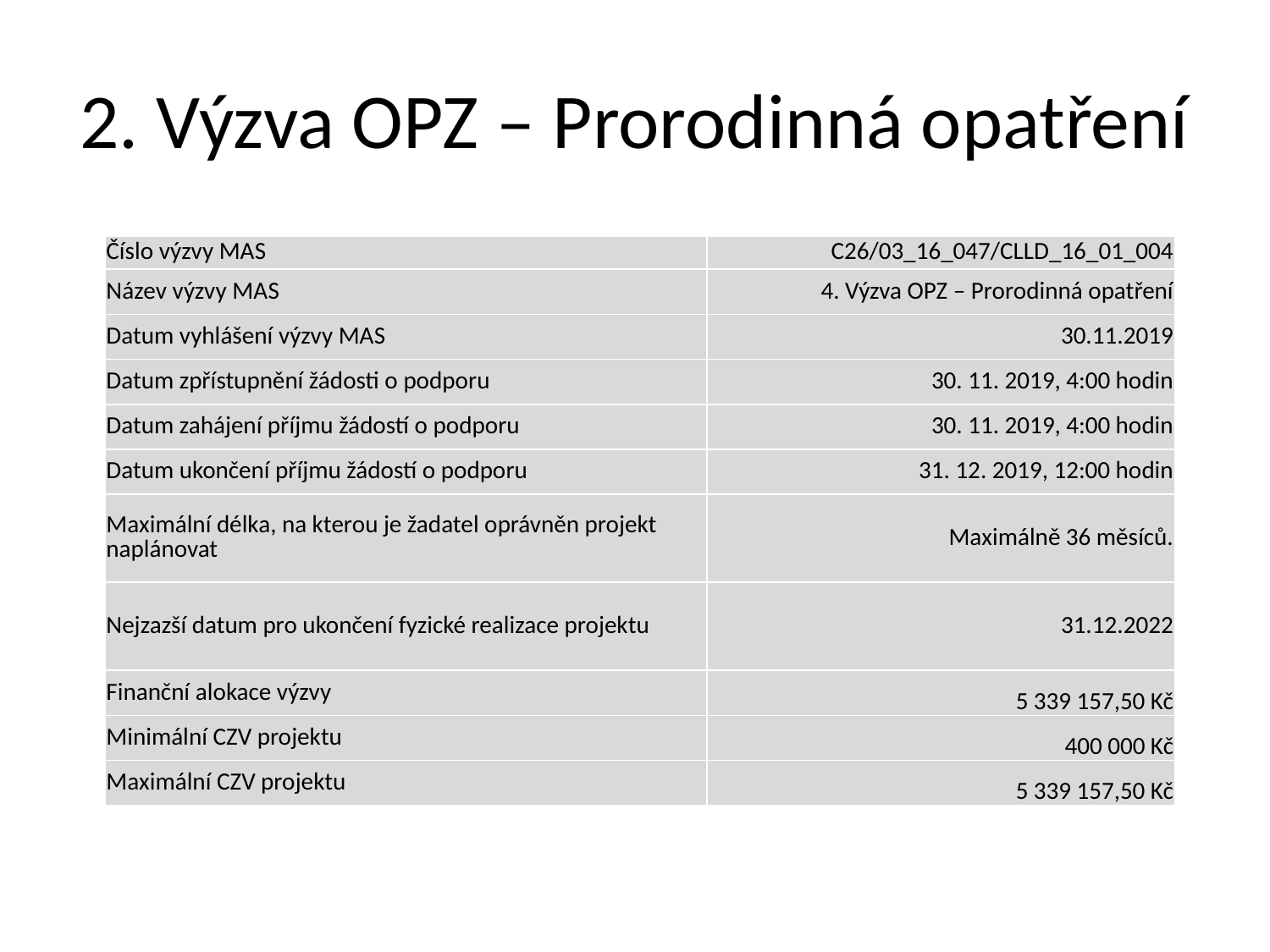

# 2. Výzva OPZ – Prorodinná opatření
| Číslo výzvy MAS | C26/03\_16\_047/CLLD\_16\_01\_004 |
| --- | --- |
| Název výzvy MAS | 4. Výzva OPZ – Prorodinná opatření |
| Datum vyhlášení výzvy MAS | 30.11.2019 |
| Datum zpřístupnění žádosti o podporu | 30. 11. 2019, 4:00 hodin |
| Datum zahájení příjmu žádostí o podporu | 30. 11. 2019, 4:00 hodin |
| Datum ukončení příjmu žádostí o podporu | 31. 12. 2019, 12:00 hodin |
| Maximální délka, na kterou je žadatel oprávněn projekt naplánovat | Maximálně 36 měsíců. |
| Nejzazší datum pro ukončení fyzické realizace projektu | 31.12.2022 |
| Finanční alokace výzvy | 5 339 157,50 Kč |
| Minimální CZV projektu | 400 000 Kč |
| Maximální CZV projektu | 5 339 157,50 Kč |